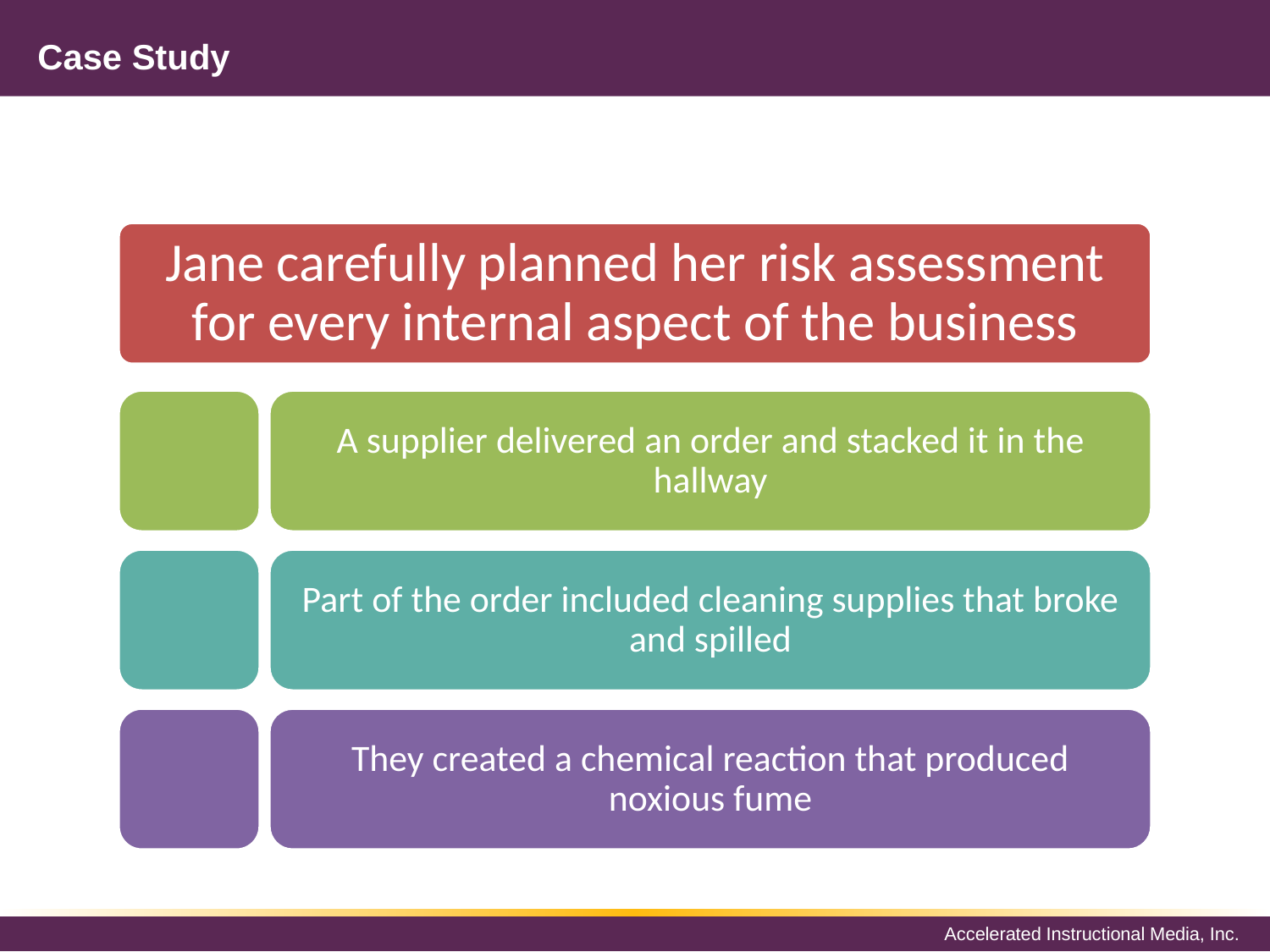

# Case Study

Jane carefully planned her risk assessment for every internal aspect of the business

A supplier delivered an order and stacked it in the hallway

Part of the order included cleaning supplies that broke and spilled

They created a chemical reaction that produced noxious fume